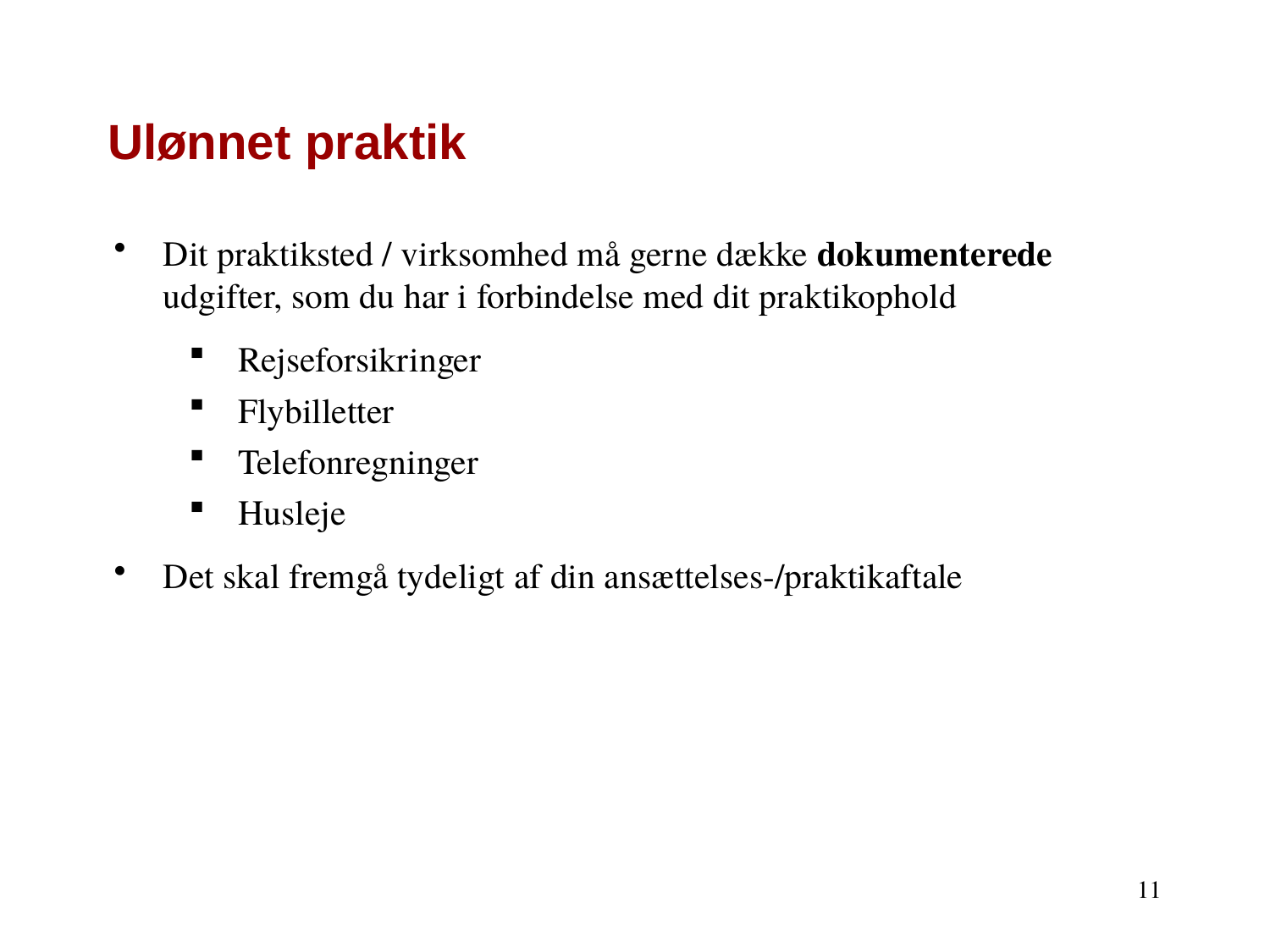

Ulønnet praktik
Dit praktiksted / virksomhed må gerne dække dokumenterede udgifter, som du har i forbindelse med dit praktikophold
Rejseforsikringer
Flybilletter
Telefonregninger
Husleje
Det skal fremgå tydeligt af din ansættelses-/praktikaftale
11